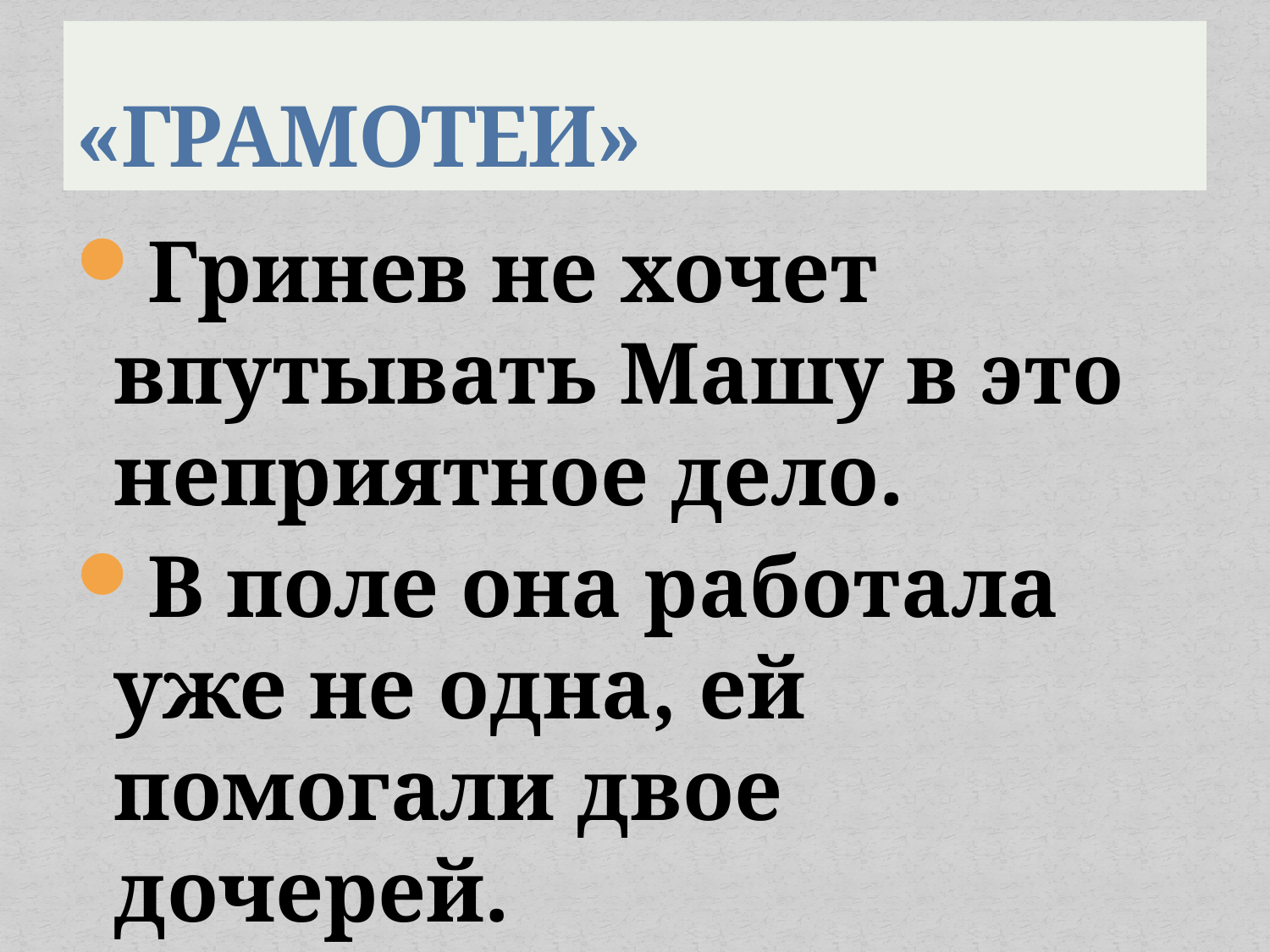

# «ГРАМОТЕИ»
Гринев не хочет впутывать Машу в это неприятное дело.
В поле она работала уже не одна, ей помогали двое дочерей.